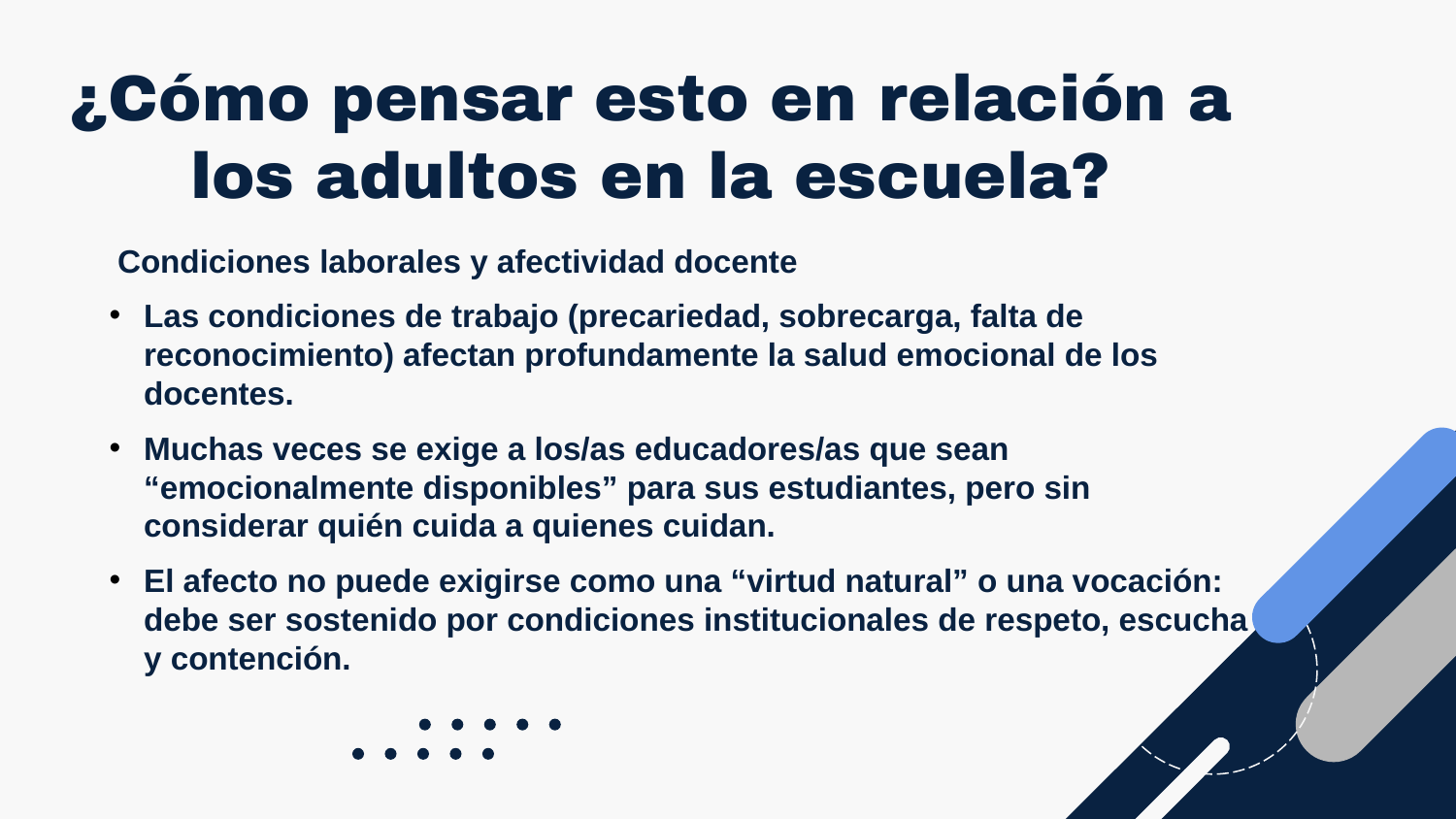

# ¿Cómo pensar esto en relación a los adultos en la escuela?
 Condiciones laborales y afectividad docente
Las condiciones de trabajo (precariedad, sobrecarga, falta de reconocimiento) afectan profundamente la salud emocional de los docentes.
Muchas veces se exige a los/as educadores/as que sean “emocionalmente disponibles” para sus estudiantes, pero sin considerar quién cuida a quienes cuidan.
El afecto no puede exigirse como una “virtud natural” o una vocación: debe ser sostenido por condiciones institucionales de respeto, escucha y contención.